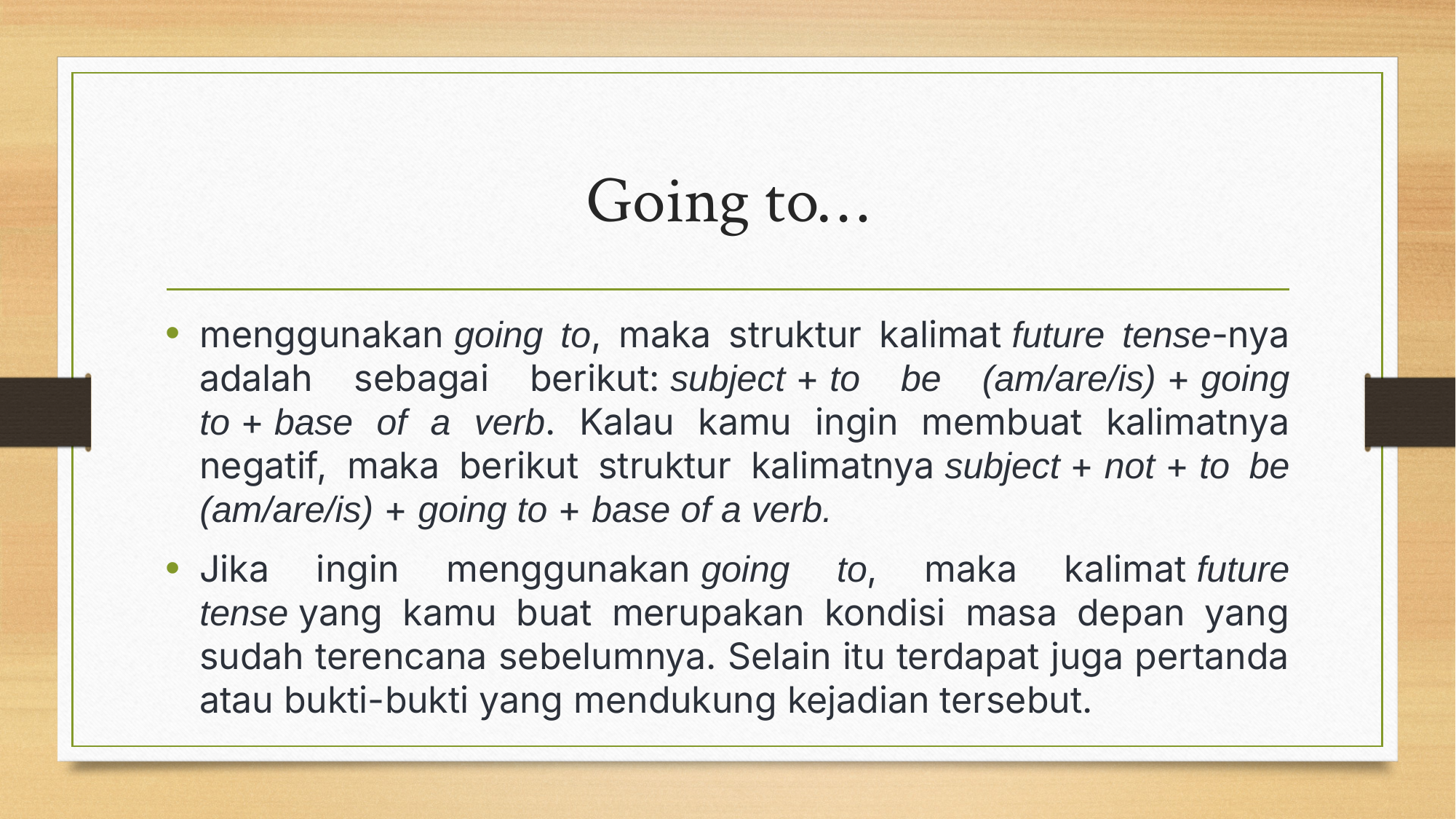

# Going to…
menggunakan going to, maka struktur kalimat future tense-nya adalah sebagai berikut: subject + to be (am/are/is) + going to + base of a verb. Kalau kamu ingin membuat kalimatnya negatif, maka berikut struktur kalimatnya subject + not + to be (am/are/is) + going to + base of a verb.
Jika ingin menggunakan going to, maka kalimat future tense yang kamu buat merupakan kondisi masa depan yang sudah terencana sebelumnya. Selain itu terdapat juga pertanda atau bukti-bukti yang mendukung kejadian tersebut.